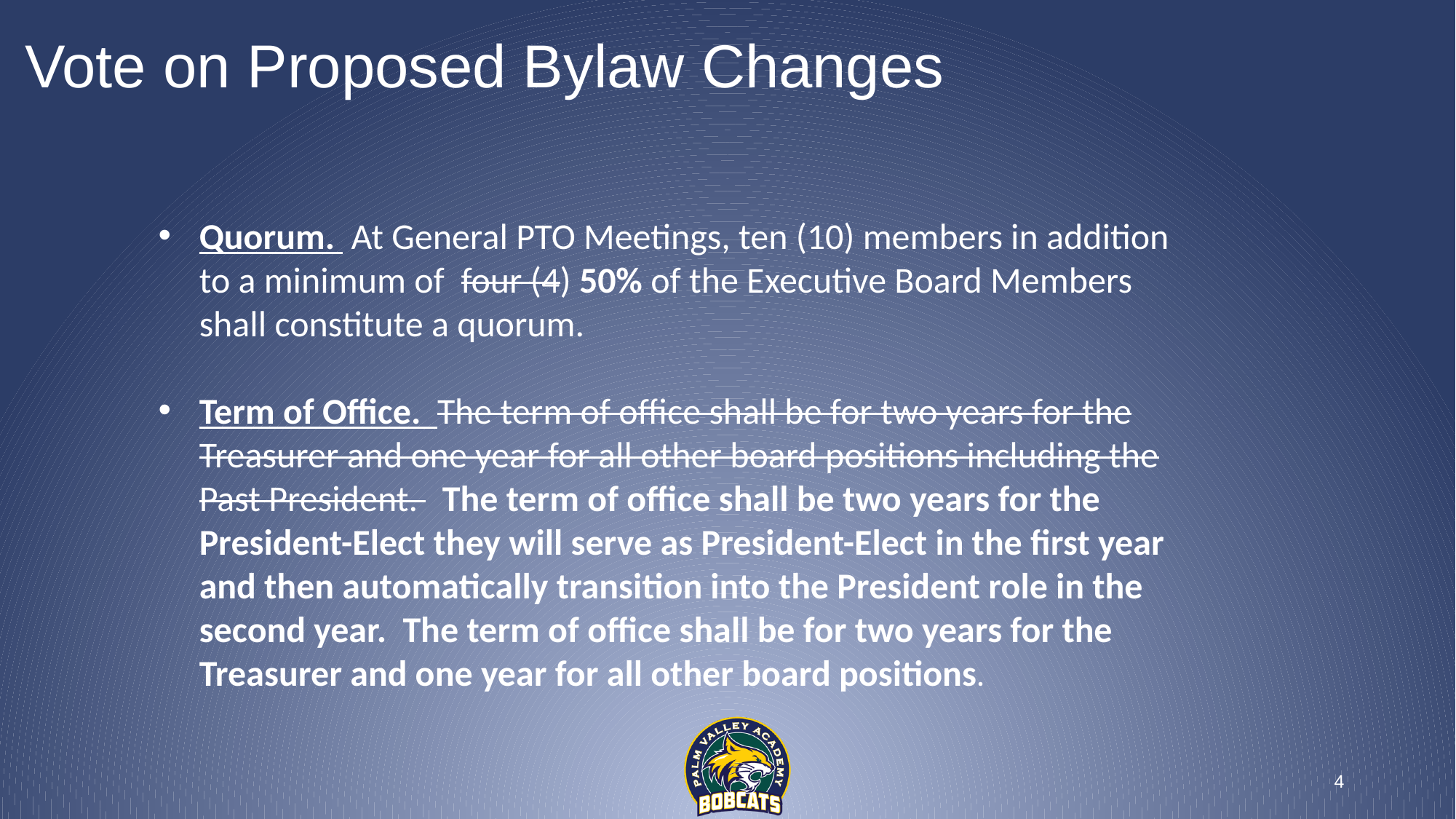

# Vote on Proposed Bylaw Changes
Quorum.  At General PTO Meetings, ten (10) members in addition to a minimum of  four (4) 50% of the Executive Board Members shall constitute a quorum.

Term of Office.  The term of office shall be for two years for the Treasurer and one year for all other board positions including the Past President.   The term of office shall be two years for the President-Elect they will serve as President-Elect in the first year and then automatically transition into the President role in the second year.  The term of office shall be for two years for the Treasurer and one year for all other board positions.
4